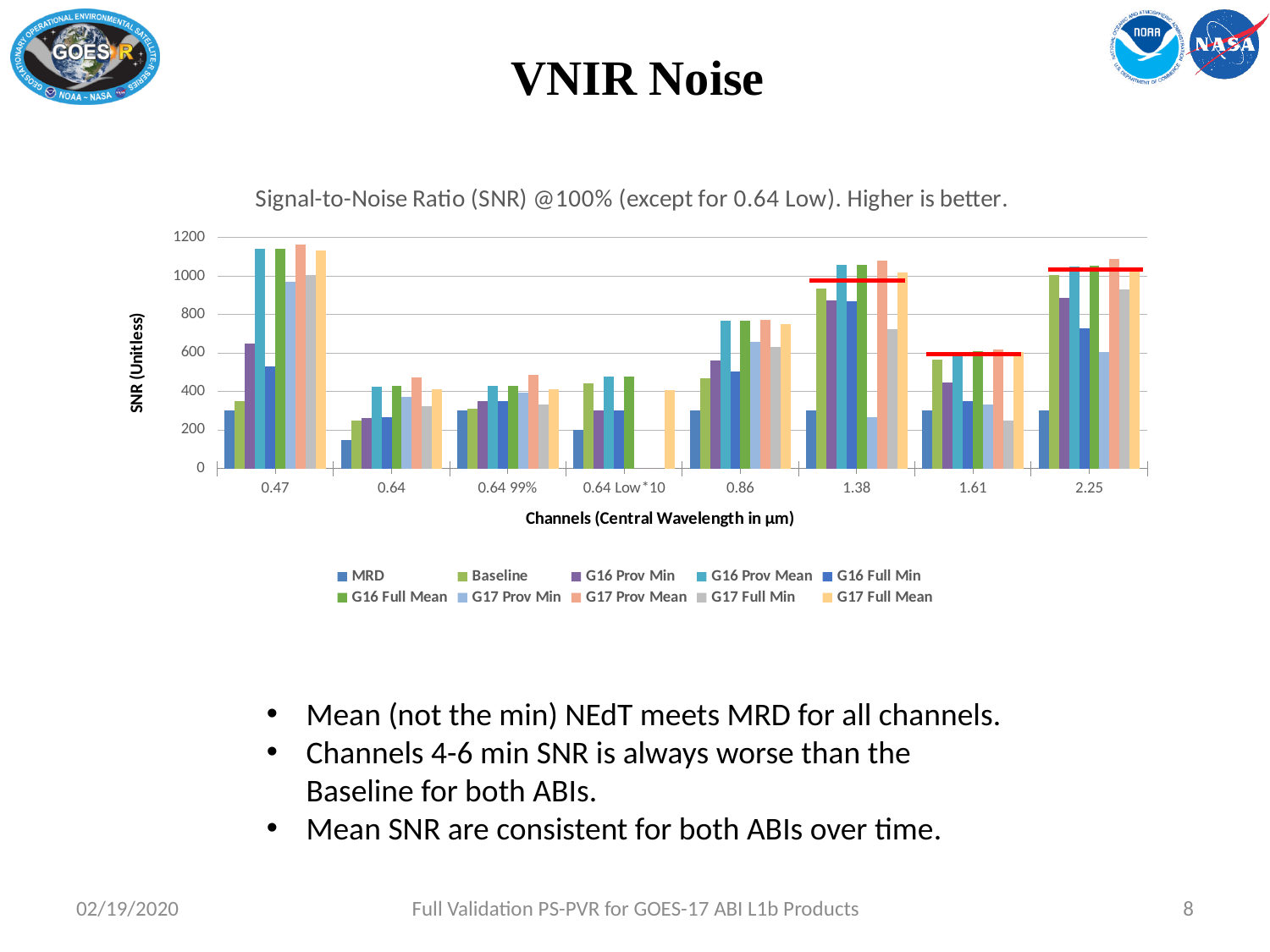

# VNIR Noise

### Chart: Signal-to-Noise Ratio (SNR) @100% (except for 0.64 Low). Higher is better.

| Category | MRD | Baseline | G16 Prov Min | G16 Prov Mean | G16 Full Min | G16 Full Mean | G17 Prov Min | G17 Prov Mean | G17 Full Min | G17 Full Mean |
|---|---|---|---|---|---|---|---|---|---|---|
| 0.47 | 300.0 | 349.0 | 650.24 | 1140.62 | 531.55 | 1143.94 | 970.0 | 1164.0 | 1004.0 | 1135.0 |
| 0.64 | 150.0 | 247.0 | 260.8 | 427.17 | 265.53 | 429.75 | 373.0 | 473.0 | 324.0 | 411.0 |
| 0.64 99% | 300.0 | 311.0 | 350.0 | 430.0 | 350.0 | 430.0 | 393.0 | 488.5 | 331.0 | 412.0 |
| 0.64 Low*10 | 200.0 | 442.0 | 300.0 | 480.0 | 300.0 | 480.0 | None | None | None | 407.0 |
| 0.86 | 300.0 | 470.0 | 563.02 | 766.75 | 502.51 | 769.54 | 658.0 | 774.0 | 632.0 | 751.0 |
| 1.38 | 300.0 | 937.0 | 875.94 | 1057.0 | 870.34 | 1058.43 | 267.0 | 1082.0 | 725.0 | 1019.0 |
| 1.61 | 300.0 | 564.0 | 447.08 | 606.86 | 352.09 | 609.91 | 333.0 | 619.0 | 248.0 | 605.0 |
| 2.25 | 300.0 | 1008.0 | 885.79 | 1050.47 | 727.73 | 1056.38 | 604.0 | 1088.0 | 933.0 | 1043.0 |
Mean (not the min) NEdT meets MRD for all channels.
Channels 4-6 min SNR is always worse than the Baseline for both ABIs.
Mean SNR are consistent for both ABIs over time.
02/19/2020
Full Validation PS-PVR for GOES-17 ABI L1b Products
8